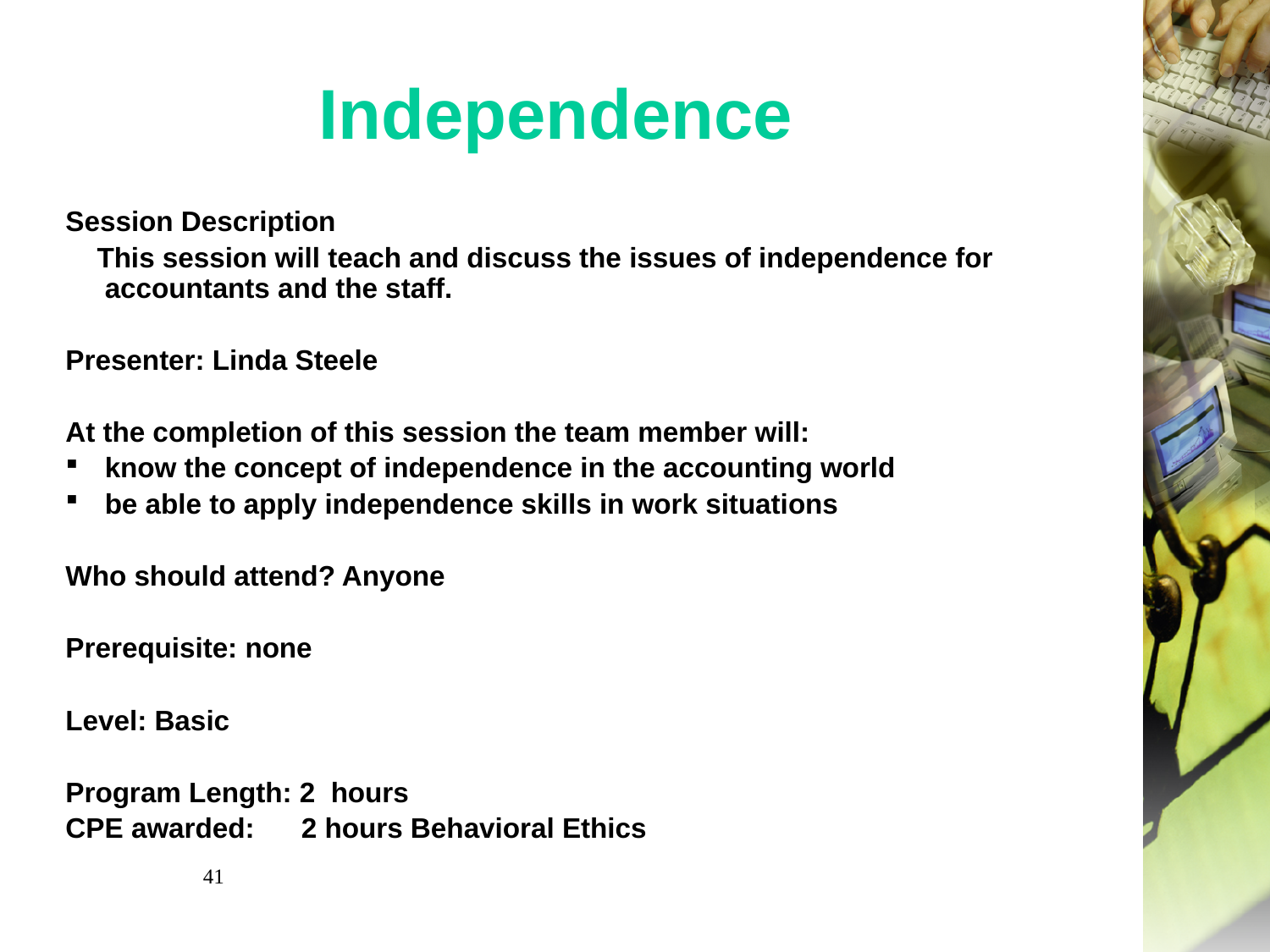

# Independence
Session Description
    This session will teach and discuss the issues of independence for accountants and the staff.

Presenter: Linda Steele

At the completion of this session the team member will:
know the concept of independence in the accounting world
be able to apply independence skills in work situations

Who should attend? Anyone

Prerequisite: none

Level: Basic

Program Length: 2  hours
CPE awarded:      2 hours Behavioral Ethics

41